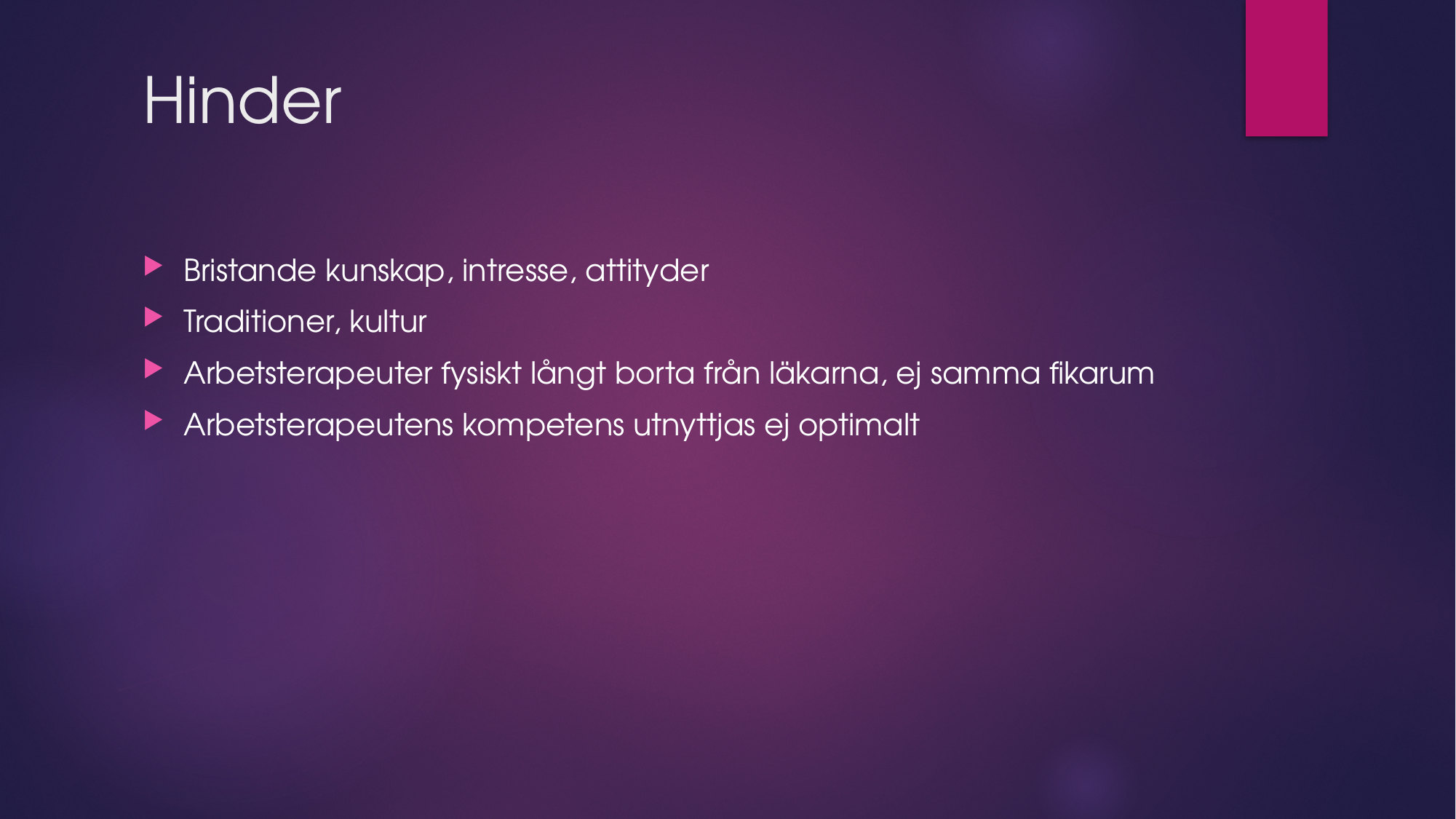

# Hinder
Bristande kunskap, intresse, attityder
Traditioner, kultur
Arbetsterapeuter fysiskt långt borta från läkarna, ej samma fikarum
Arbetsterapeutens kompetens utnyttjas ej optimalt